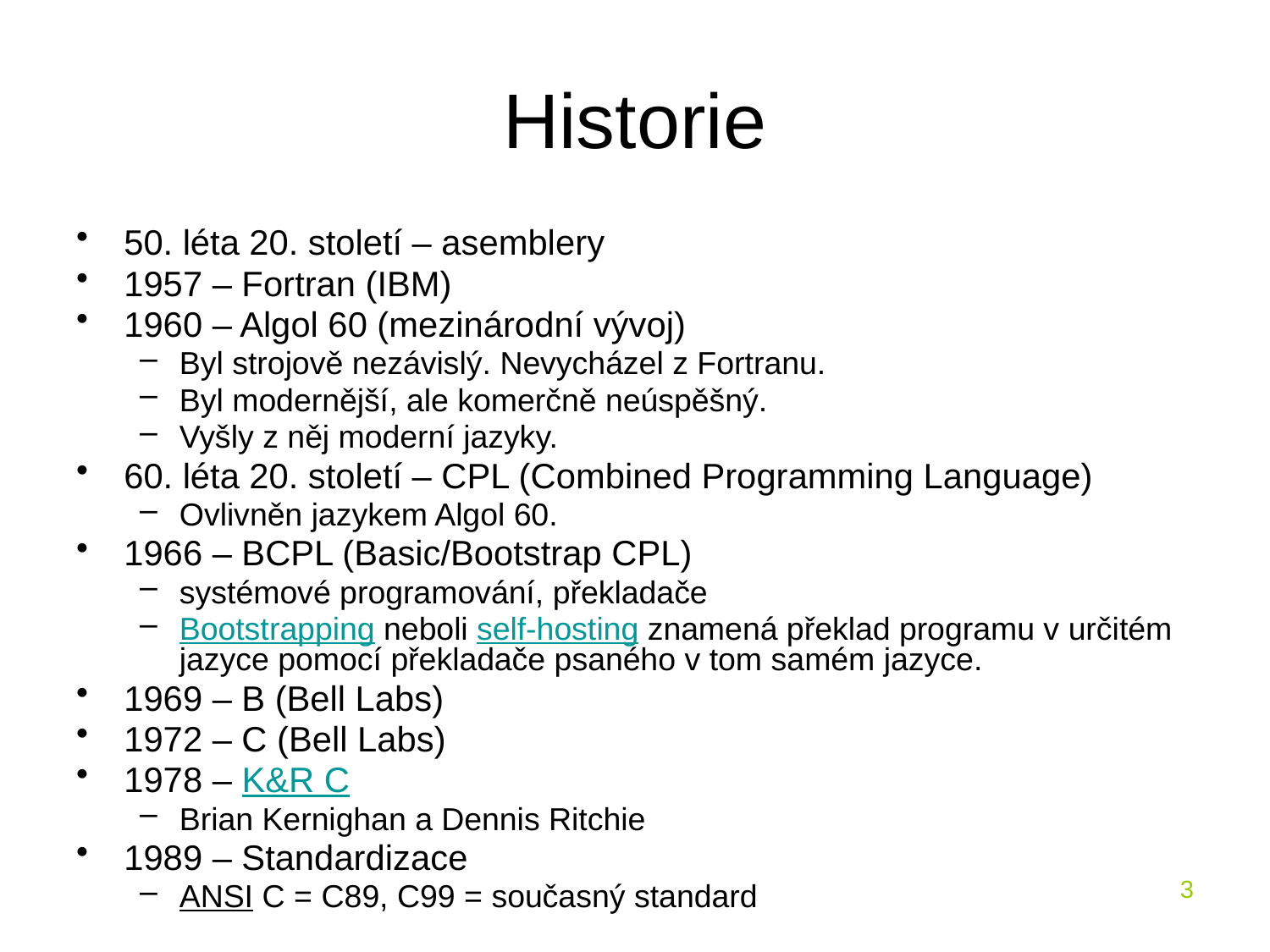

# Historie
50. léta 20. století – asemblery
1957 – Fortran (IBM)
1960 – Algol 60 (mezinárodní vývoj)
Byl strojově nezávislý. Nevycházel z Fortranu.
Byl modernější, ale komerčně neúspěšný.
Vyšly z něj moderní jazyky.
60. léta 20. století – CPL (Combined Programming Language)
Ovlivněn jazykem Algol 60.
1966 – BCPL (Basic/Bootstrap CPL)
systémové programování, překladače
Bootstrapping neboli self-hosting znamená překlad programu v určitém jazyce pomocí překladače psaného v tom samém jazyce.
1969 – B (Bell Labs)
1972 – C (Bell Labs)
1978 – K&R C
Brian Kernighan a Dennis Ritchie
1989 – Standardizace
ANSI C = C89, C99 = současný standard
3